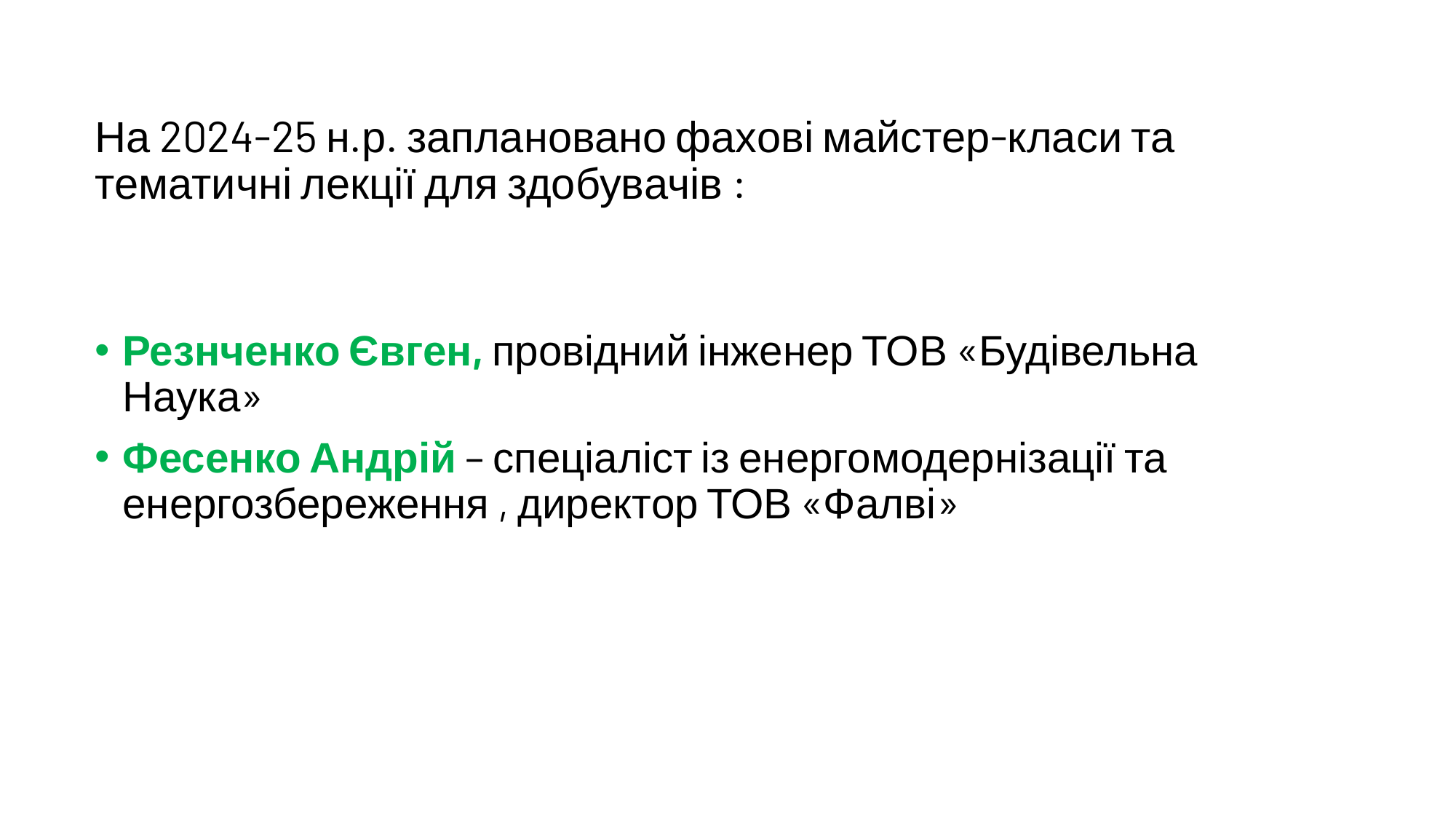

# На 2024-25 н.р. заплановано фахові майстер-класи та тематичні лекції для здобувачів :
Резнченко Євген, провідний інженер ТОВ «Будівельна Наука»
Фесенко Андрій – спеціаліст із енергомодернізації та енергозбереження , директор ТОВ «Фалві»